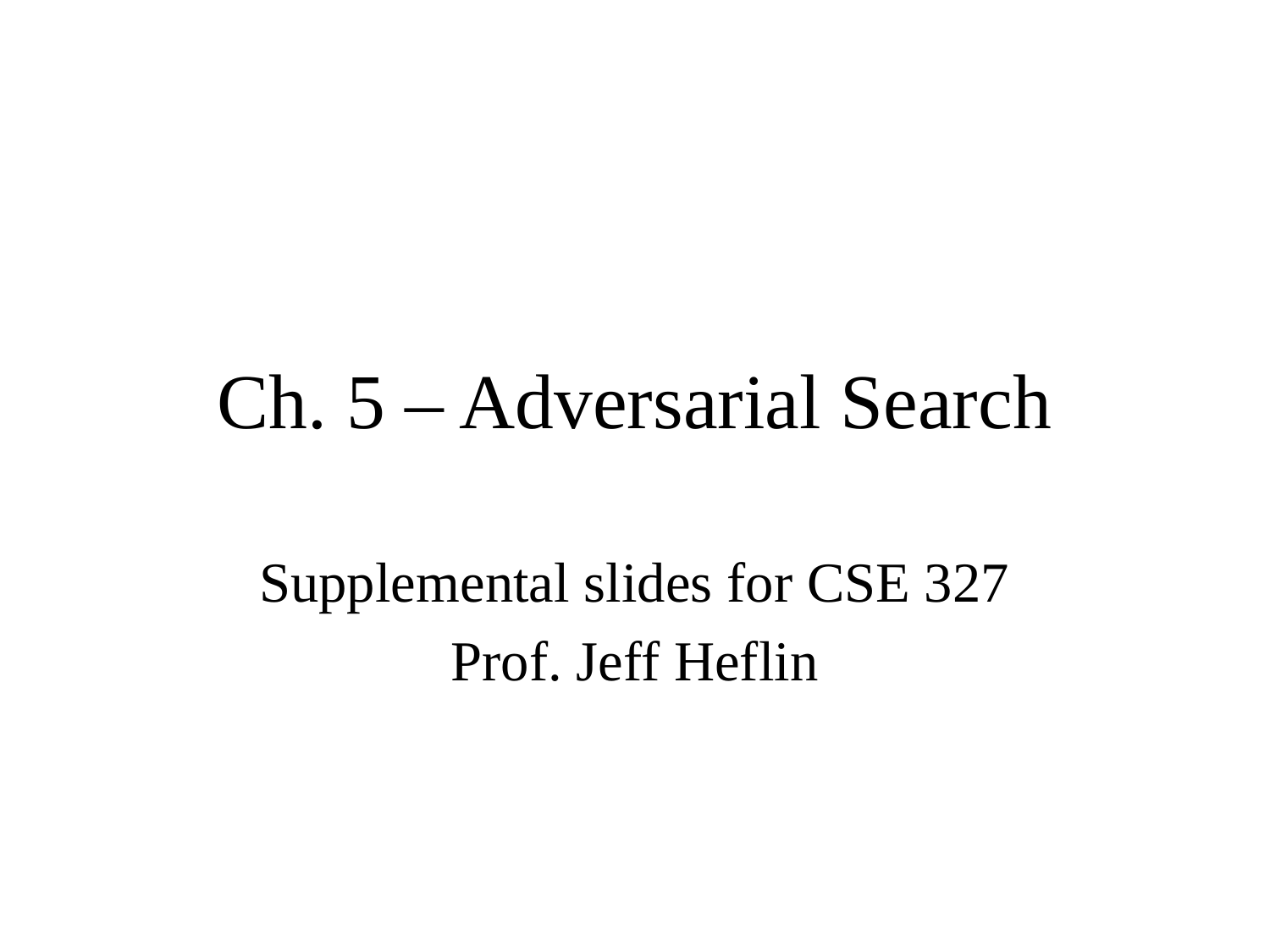

# Ch. 5 – Adversarial Search
Supplemental slides for CSE 327
Prof. Jeff Heflin